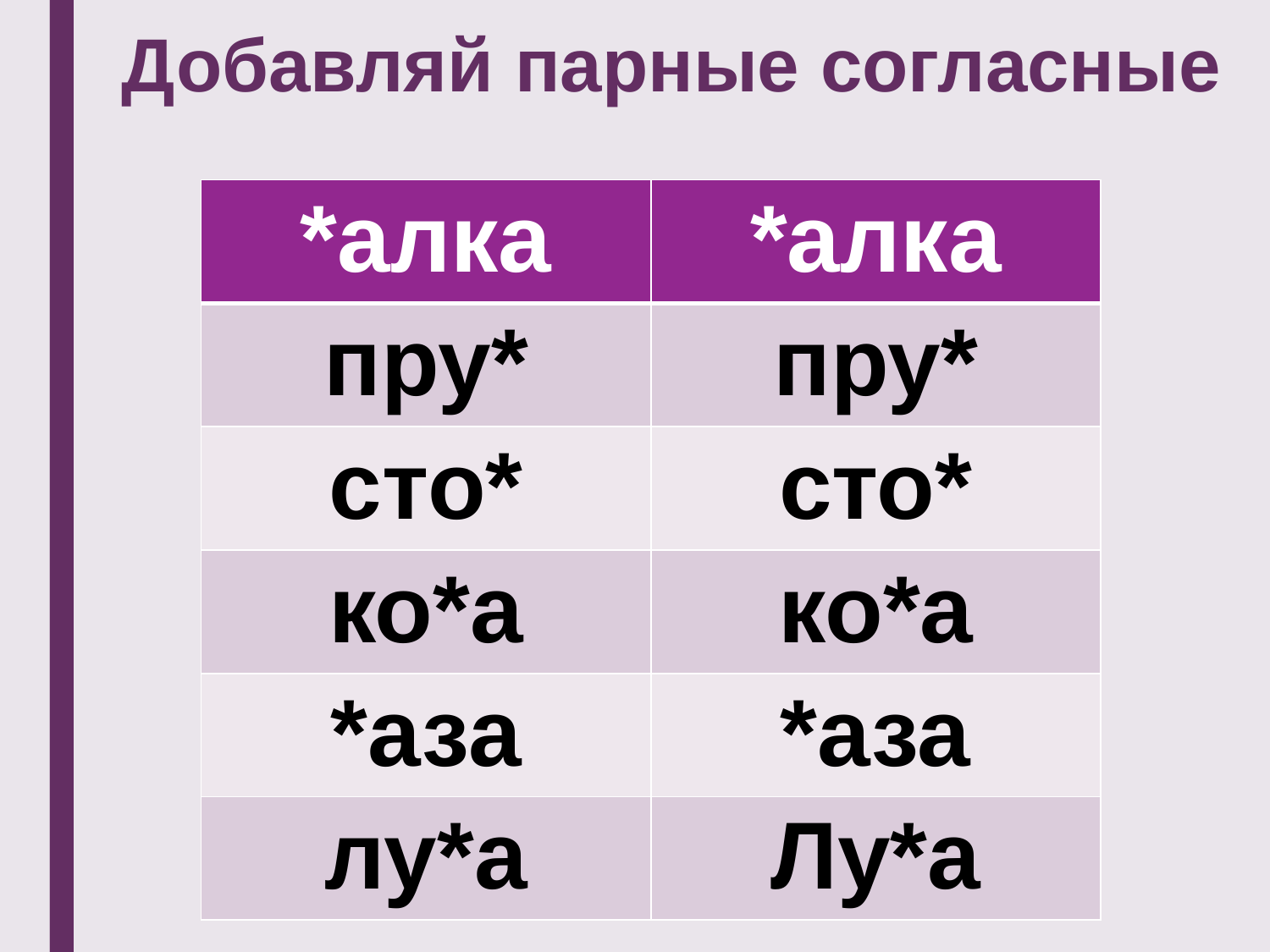

# Добавляй парные согласные
| \*алка | \*алка |
| --- | --- |
| пру\* | пру\* |
| сто\* | сто\* |
| ко\*а | ко\*а |
| \*аза | \*аза |
| лу\*а | Лу\*а |